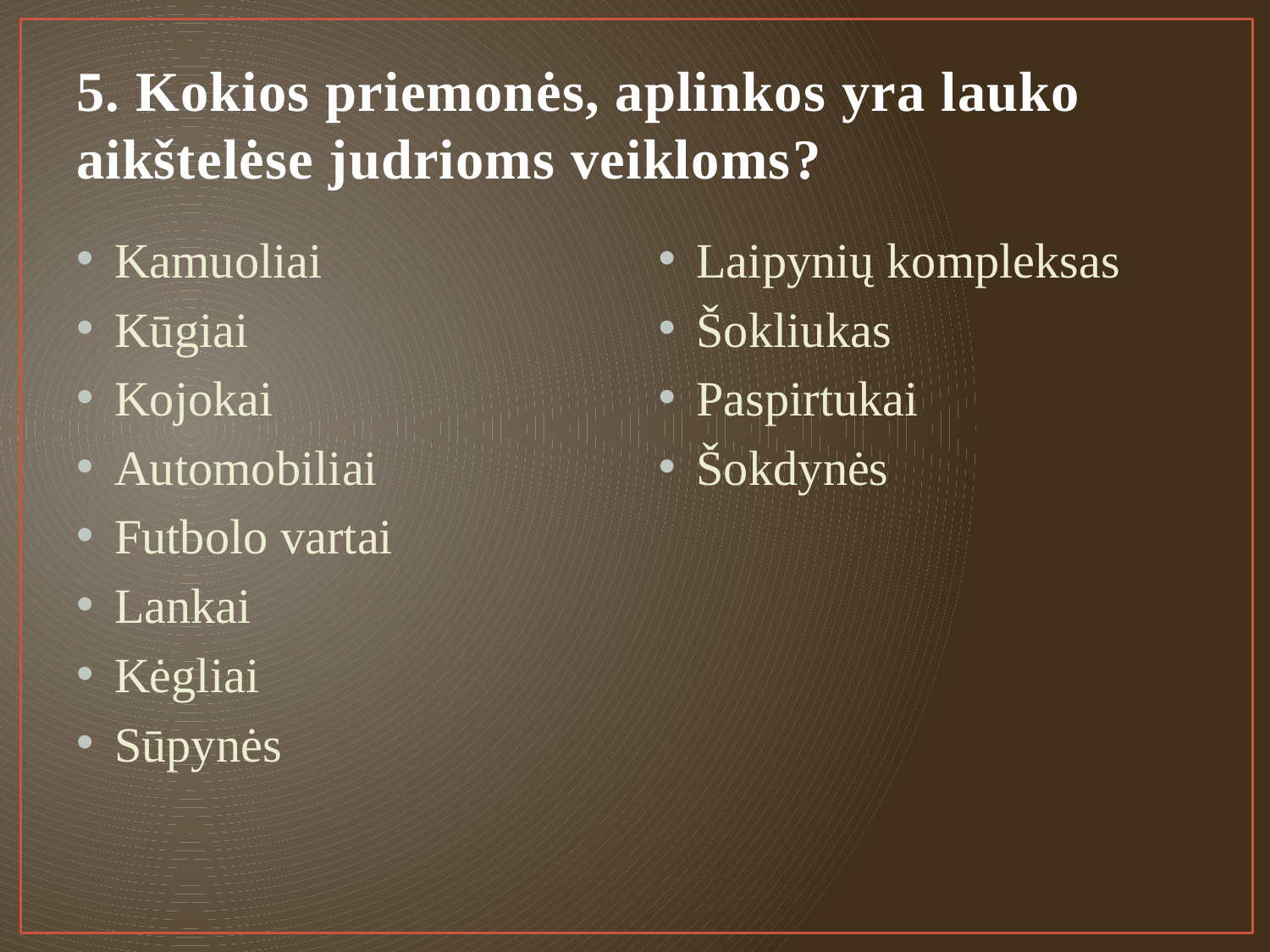

# 5. Kokios priemonės, aplinkos yra lauko aikštelėse judrioms veikloms?
Kamuoliai
Kūgiai
Kojokai
Automobiliai
Futbolo vartai
Lankai
Kėgliai
Sūpynės

Laipynių kompleksas
Šokliukas
Paspirtukai
Šokdynės